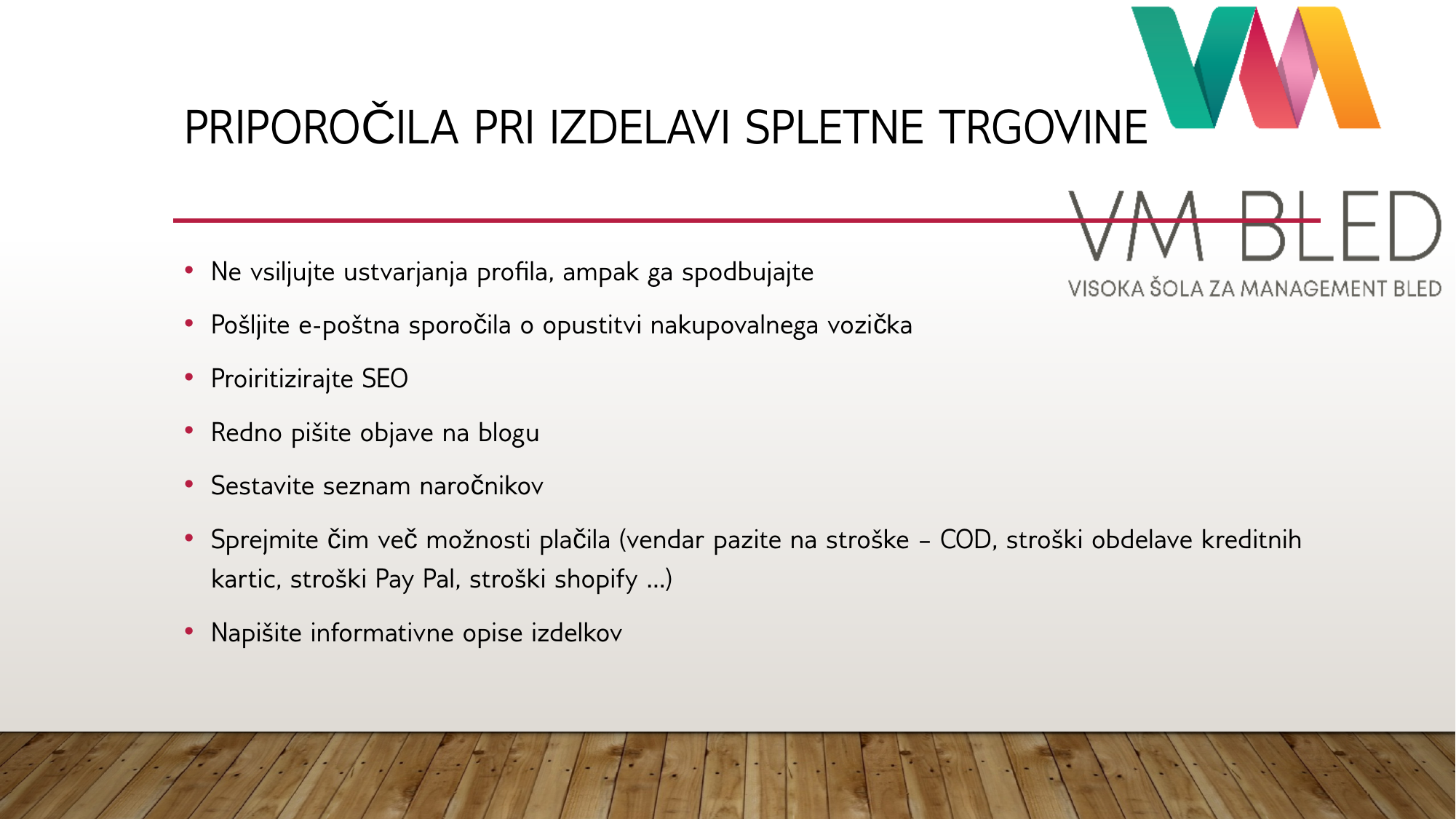

# Priporočila pri izdelavi spletne trgovine
Ne vsiljujte ustvarjanja profila, ampak ga spodbujajte
Pošljite e-poštna sporočila o opustitvi nakupovalnega vozička
Proiritizirajte SEO
Redno pišite objave na blogu
Sestavite seznam naročnikov
Sprejmite čim več možnosti plačila (vendar pazite na stroške – COD, stroški obdelave kreditnih kartic, stroški Pay Pal, stroški shopify ...)
Napišite informativne opise izdelkov